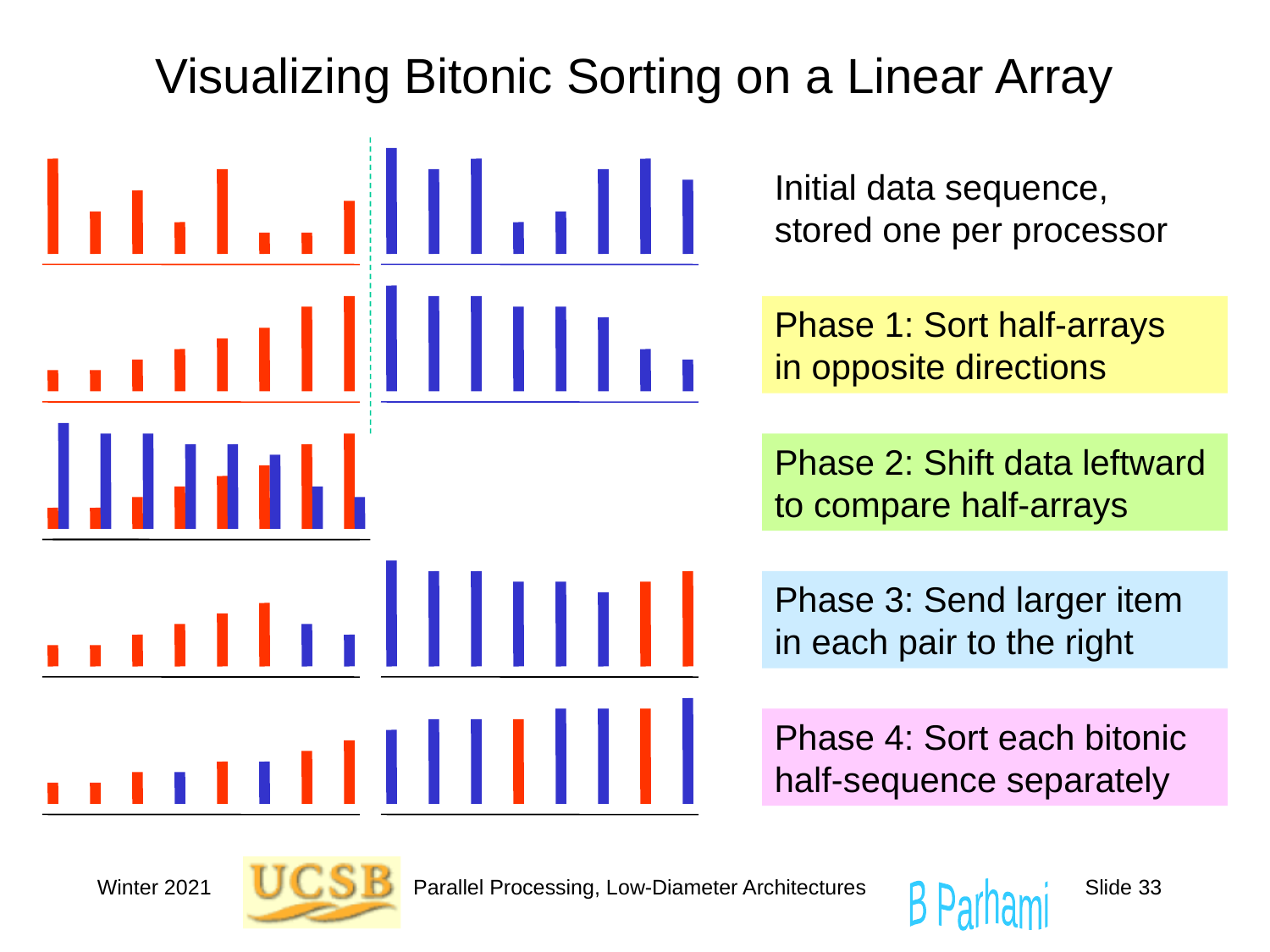

# Visualizing Bitonic Sorting on a Linear Array

Initial data sequence, stored one per processor

Phase 1: Sort half-arrays
in opposite directions

Phase 2: Shift data leftward to compare half-arrays

Phase 3: Send larger item in each pair to the right

Phase 4: Sort each bitonic half-sequence separately

Winter 2021
Parallel Processing, Low-Diameter Architectures
Slide 33